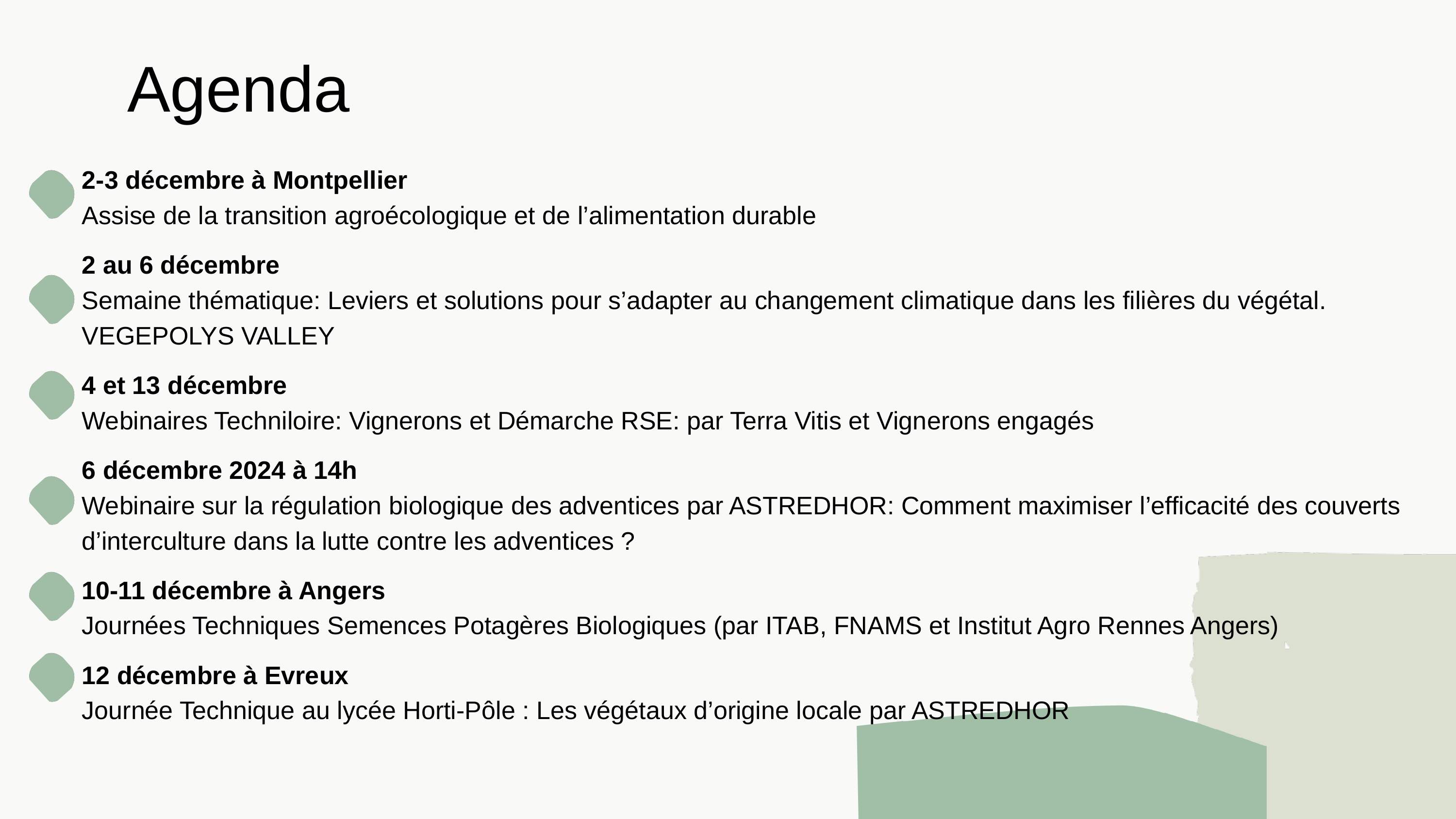

Agenda
2-3 décembre à Montpellier
Assise de la transition agroécologique et de l’alimentation durable

2 au 6 décembre
Semaine thématique: Leviers et solutions pour s’adapter au changement climatique dans les filières du végétal. VEGEPOLYS VALLEY

4 et 13 décembre
Webinaires Techniloire: Vignerons et Démarche RSE: par Terra Vitis et Vignerons engagés

6 décembre 2024 à 14h
Webinaire sur la régulation biologique des adventices par ASTREDHOR: Comment maximiser l’efficacité des couverts d’interculture dans la lutte contre les adventices ?

10-11 décembre à Angers
Journées Techniques Semences Potagères Biologiques (par ITAB, FNAMS et Institut Agro Rennes Angers)

12 décembre à Evreux
Journée Technique au lycée Horti-Pôle : Les végétaux d’origine locale par ASTREDHOR